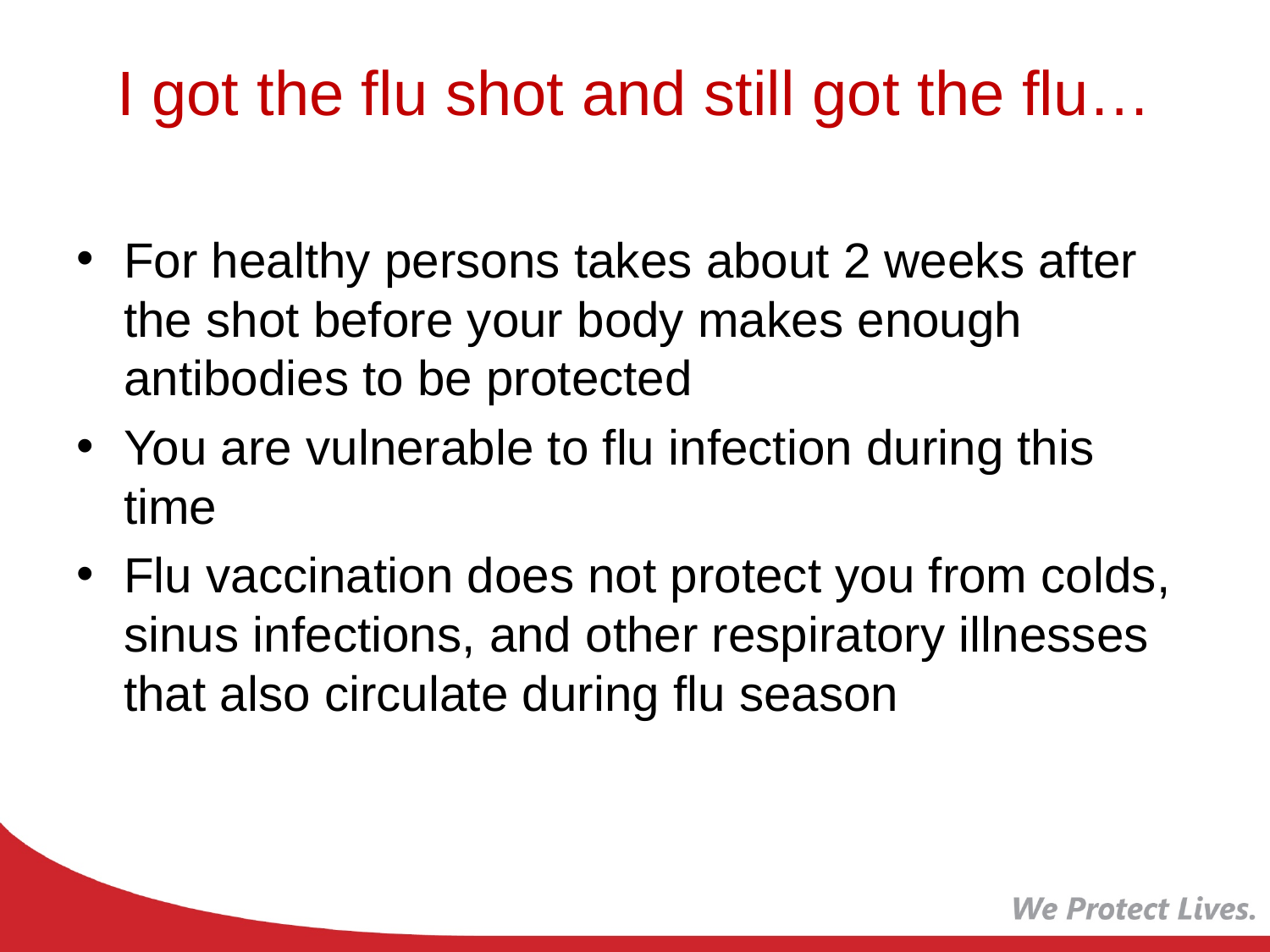

# I got the flu shot and still got the flu…
For healthy persons takes about 2 weeks after the shot before your body makes enough antibodies to be protected
You are vulnerable to flu infection during this time
Flu vaccination does not protect you from colds, sinus infections, and other respiratory illnesses that also circulate during flu season